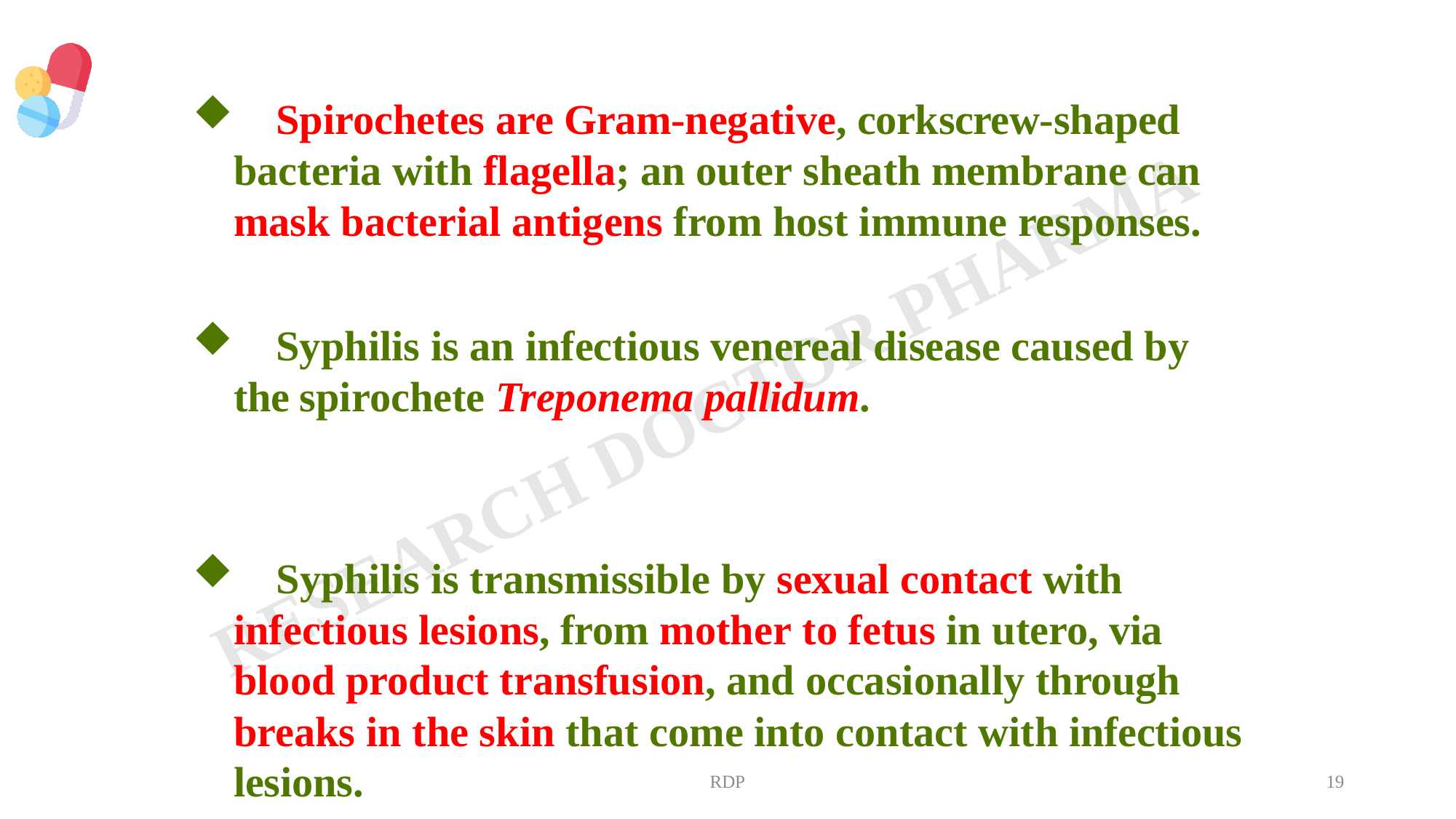

Spirochetes are Gram-negative, corkscrew-shaped bacteria with flagella; an outer sheath membrane can mask bacterial antigens from host immune responses.

	Syphilis is an infectious venereal disease caused by the spirochete Treponema pallidum.
	Syphilis is transmissible by sexual contact with infectious lesions, from mother to fetus in utero, via blood product transfusion, and occasionally through breaks in the skin that come into contact with infectious lesions.
RDP
19